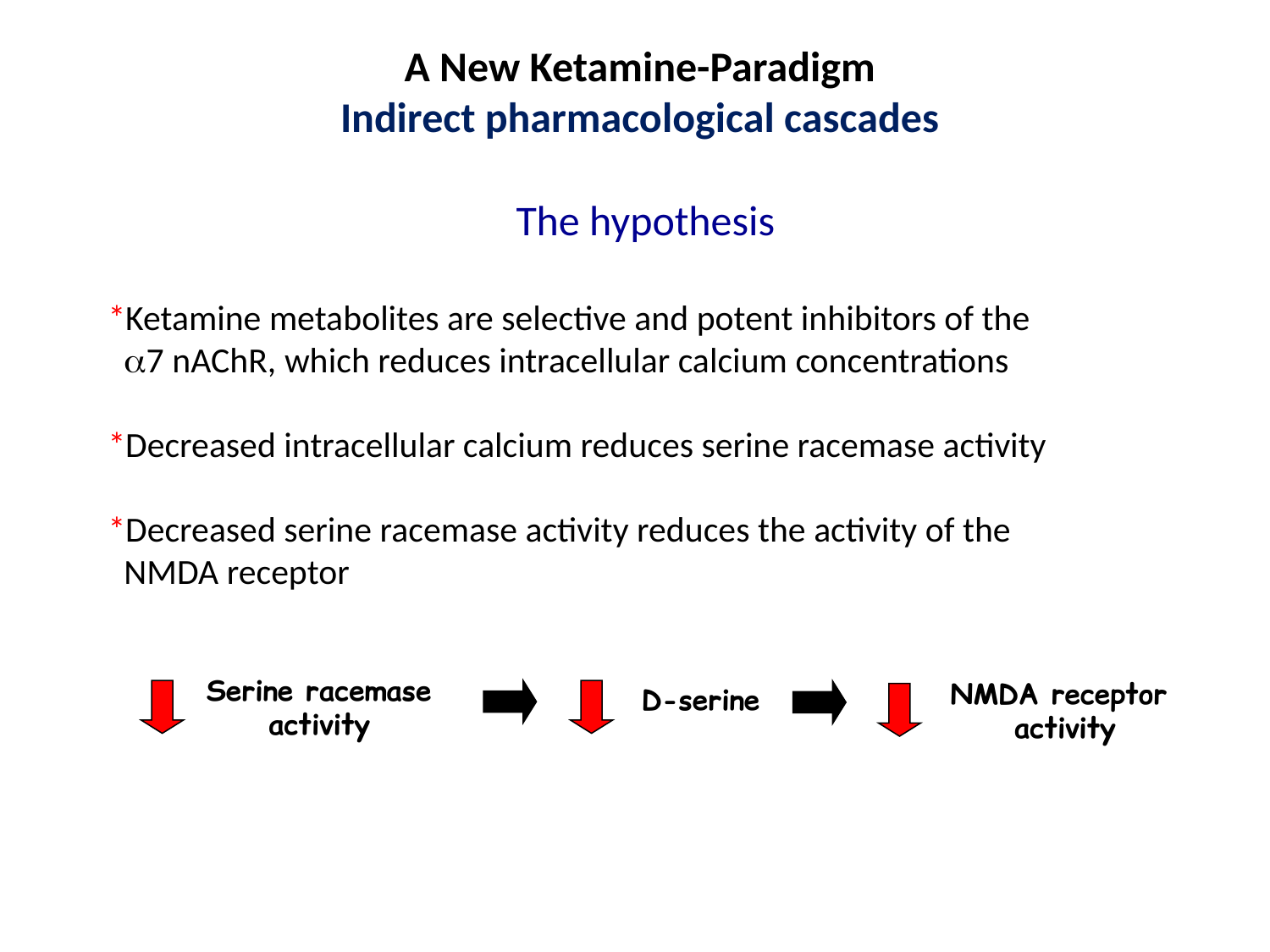

A New Ketamine-Paradigm
Indirect pharmacological cascades

The hypothesis

*Ketamine metabolites are selective and potent inhibitors of the
  α7 nAChR, which reduces intracellular calcium concentrations

*Decreased intracellular calcium reduces serine racemase activity

*Decreased serine racemase activity reduces the activity of the
  NMDA receptor

Serine racemase
activity
NMDA receptor
activity
D-serine